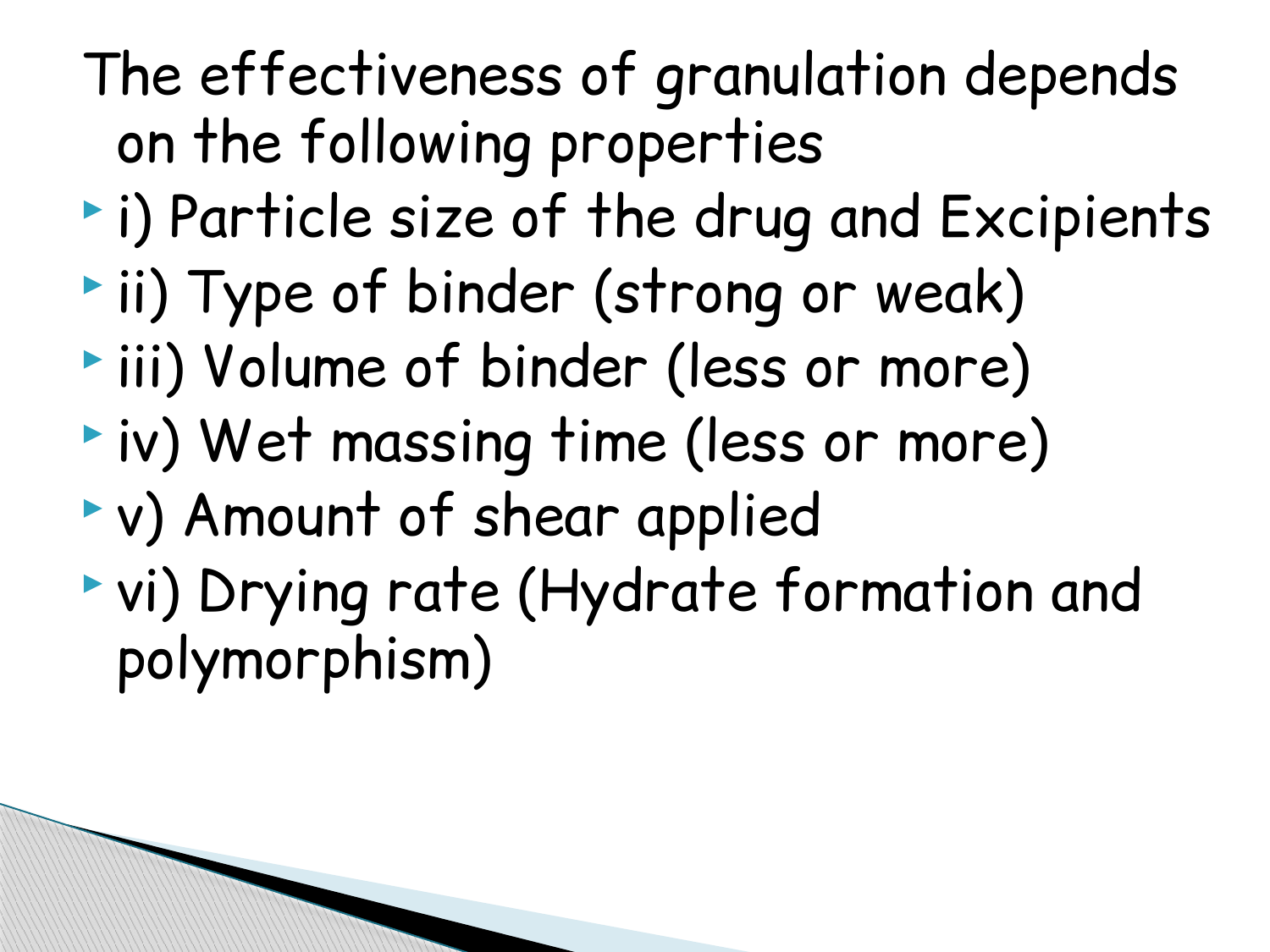

The effectiveness of granulation depends on the following properties
i) Particle size of the drug and Excipients
ii) Type of binder (strong or weak)
iii) Volume of binder (less or more)
iv) Wet massing time (less or more)
v) Amount of shear applied
vi) Drying rate (Hydrate formation and polymorphism)